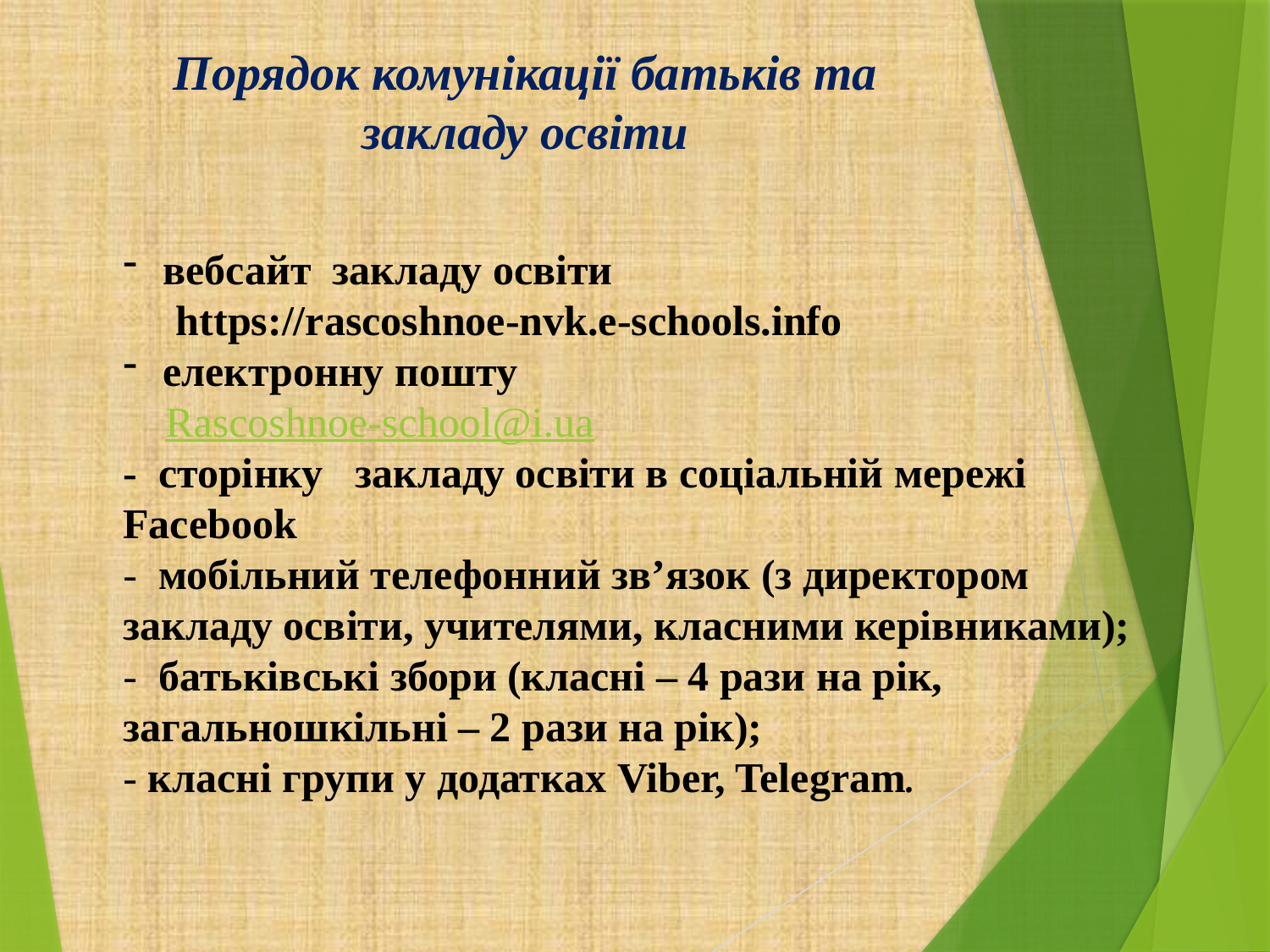

# Порядок комунікації батьків та закладу освіти

вебсайт  закладу освіти
     https://rascoshnoe-nvk.e-schools.info
електронну пошту
    Rascoshnoe-school@i.ua
-  сторінку   закладу освіти в соціальній мережі Facebook
-  мобільний телефонний зв’язок (з директором закладу освіти, учителями, класними керівниками);
-  батьківські збори (класні – 4 рази на рік, загальношкільні – 2 рази на рік);
- класні групи у додатках Viber, Telegram.